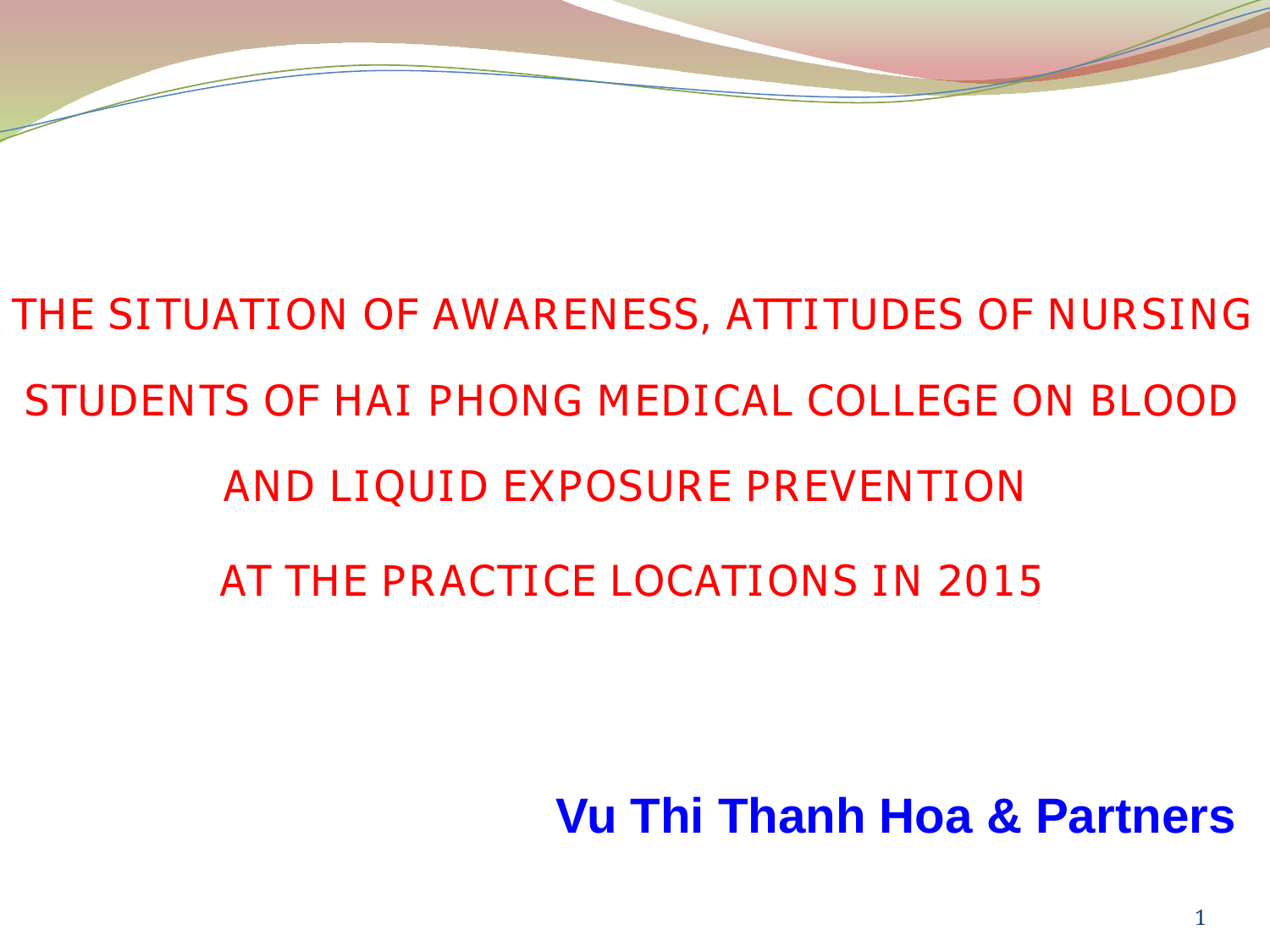

THE SITUATION OF AWARENESS, ATTITUDES OF NURSING STUDENTS OF HAI PHONG MEDICAL COLLEGE ON BLOOD AND LIQUID EXPOSURE PREVENTION
AT THE PRACTICE LOCATIONS IN 2015

                                                        Vu Thi Thanh Hoa & Partners

1